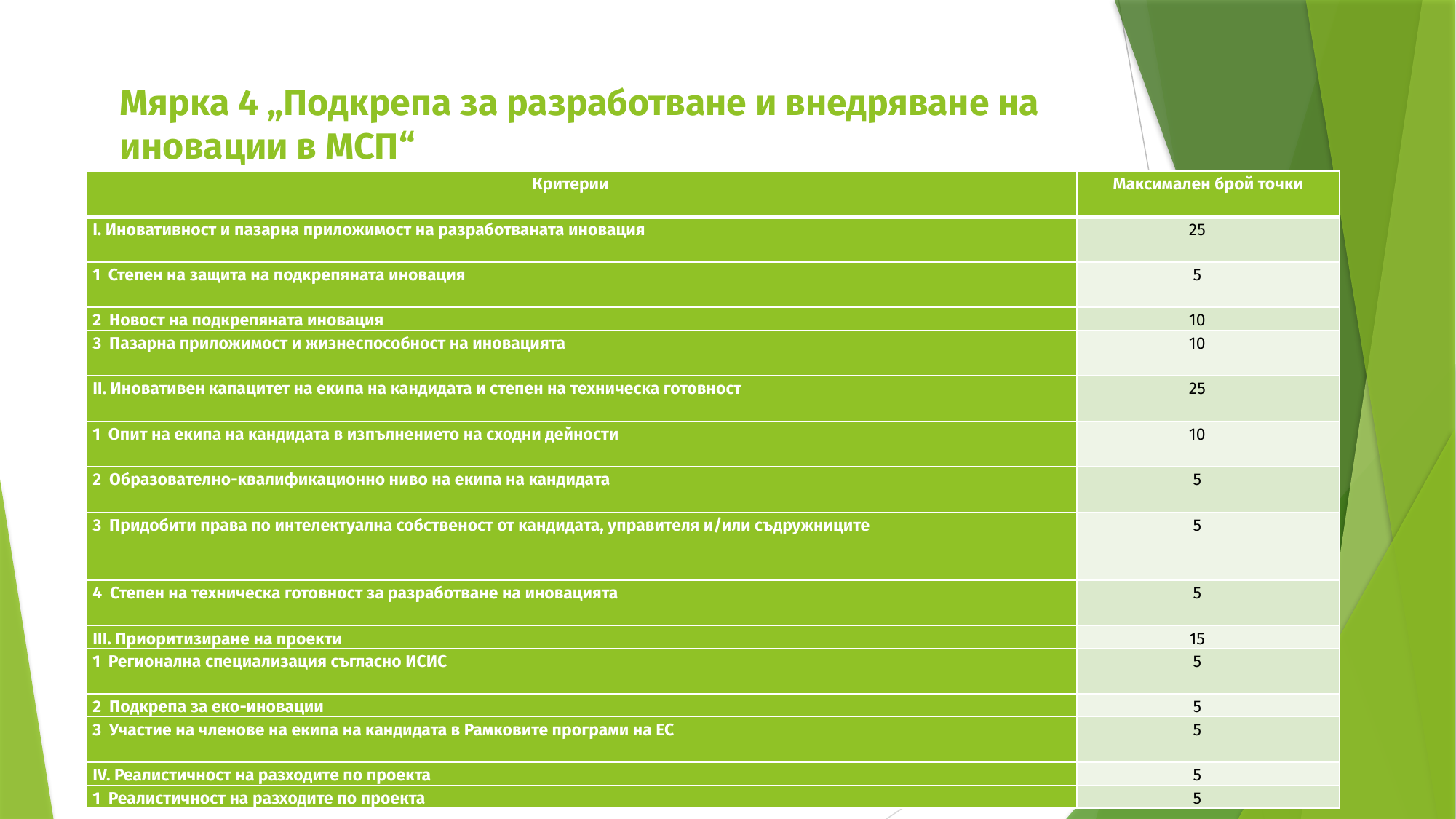

# Мярка 4 „Подкрепа за разработване и внедряване на иновации в МСП“
| Критерии | Максимален брой точки |
| --- | --- |
| І. Иновативност и пазарна приложимост на разработваната иновация | 25 |
| 1 Степен на защита на подкрепяната иновация | 5 |
| 2 Новост на подкрепяната иновация | 10 |
| 3 Пазарна приложимост и жизнеспособност на иновацията | 10 |
| ІІ. Иновативен капацитет на екипа на кандидата и степен на техническа готовност | 25 |
| 1 Опит на екипа на кандидата в изпълнението на сходни дейности | 10 |
| 2 Образователно-квалификационно ниво на екипа на кандидата | 5 |
| 3 Придобити права по интелектуална собственост от кандидата, управителя и/или съдружниците | 5 |
| 4 Степен на техническа готовност за разработване на иновацията | 5 |
| ІІІ. Приоритизиране на проекти | 15 |
| 1 Регионална специализация съгласно ИСИС | 5 |
| 2 Подкрепа за еко-иновации | 5 |
| 3 Участие на членове на екипа на кандидата в Рамковите програми на ЕС | 5 |
| ІV. Реалистичност на разходите по проекта | 5 |
| 1 Реалистичност на разходите по проекта | 5 |